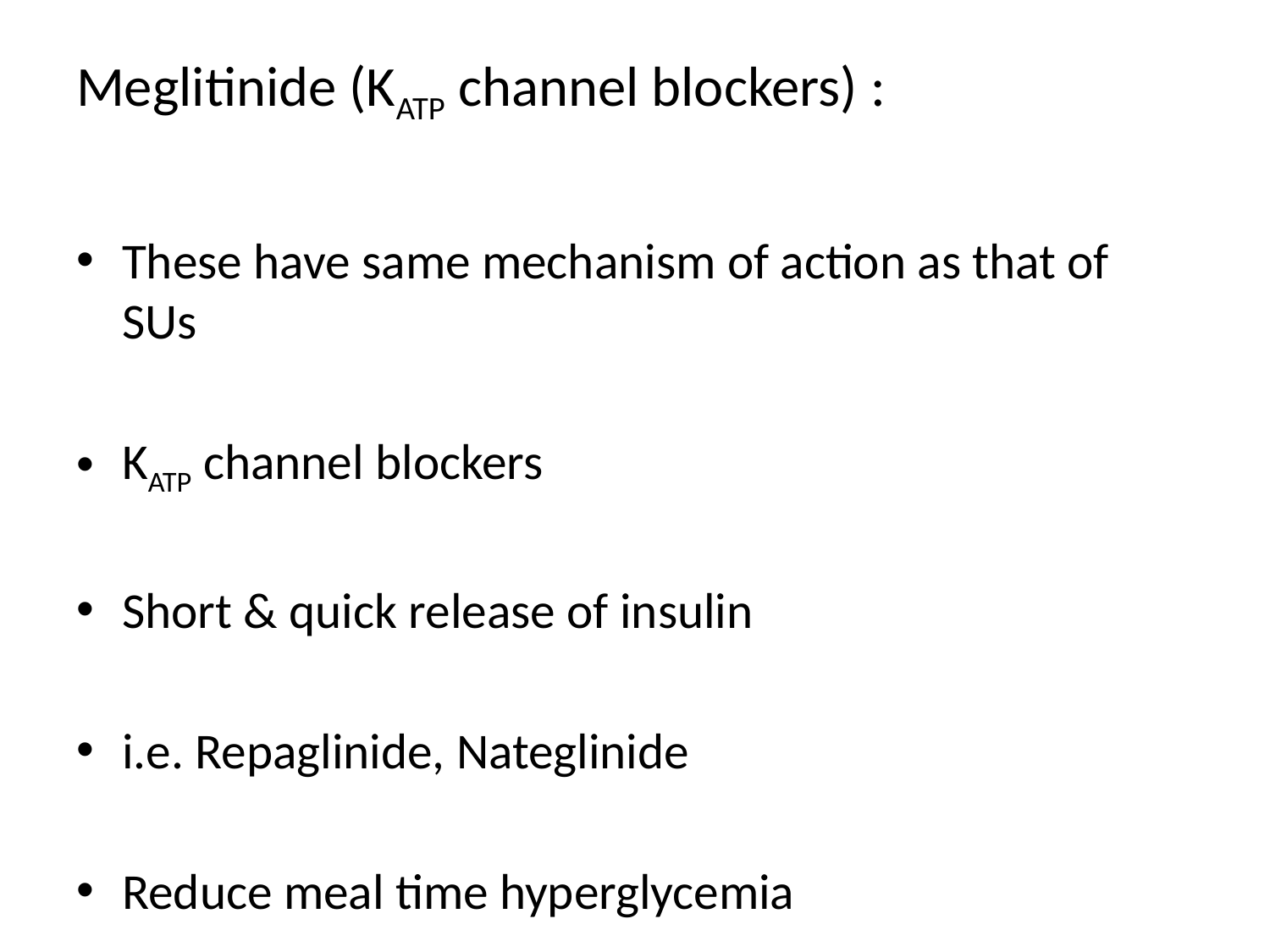

# Meglitinide (KATP channel blockers) :
These have same mechanism of action as that of SUs

KATP channel blockers

Short & quick release of insulin

i.e. Repaglinide, Nateglinide

Reduce meal time hyperglycemia